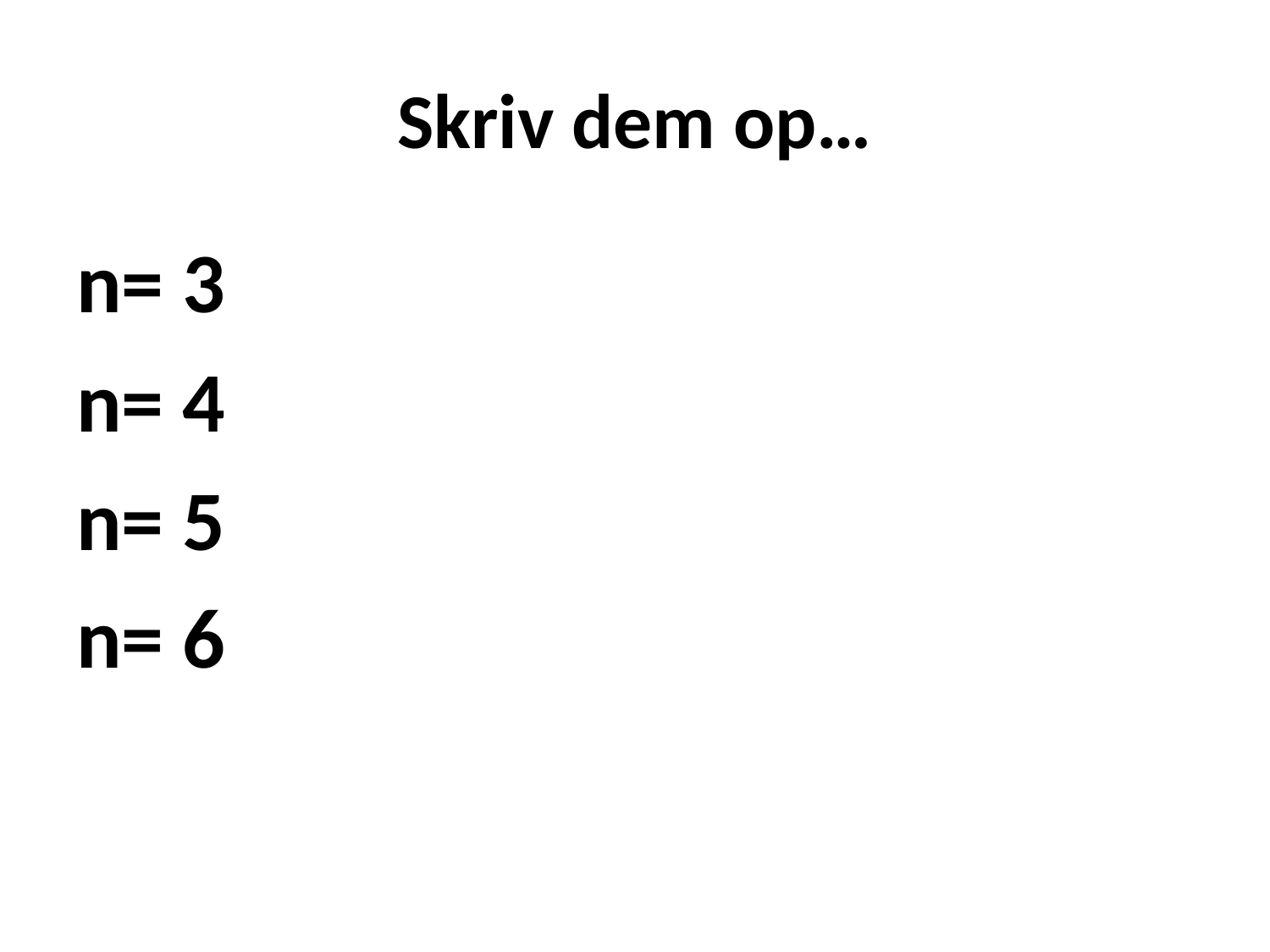

# Skriv dem op…
n= 3
n= 4
n= 5
n= 6